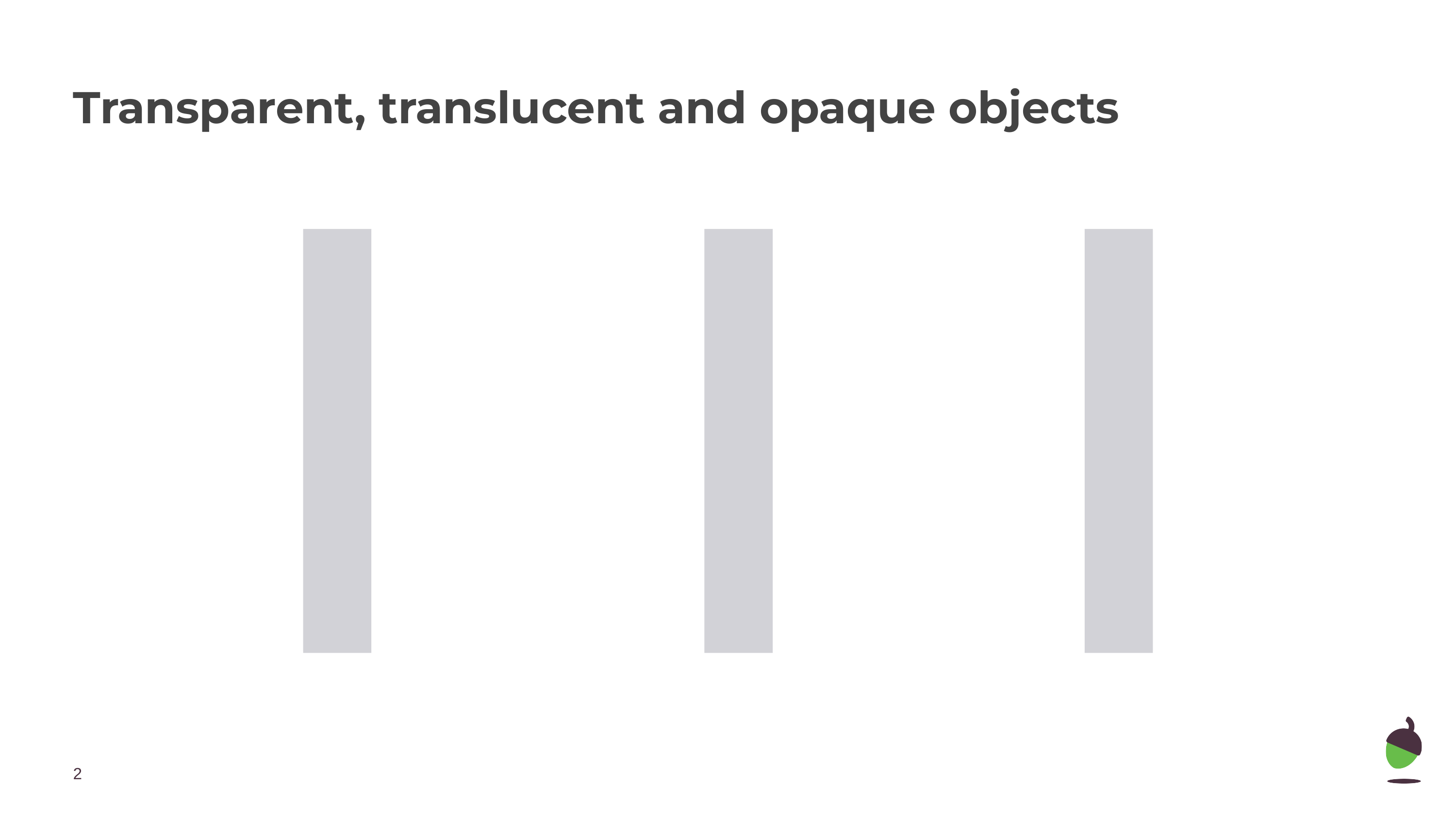

# Transparent, translucent and opaque objects

2